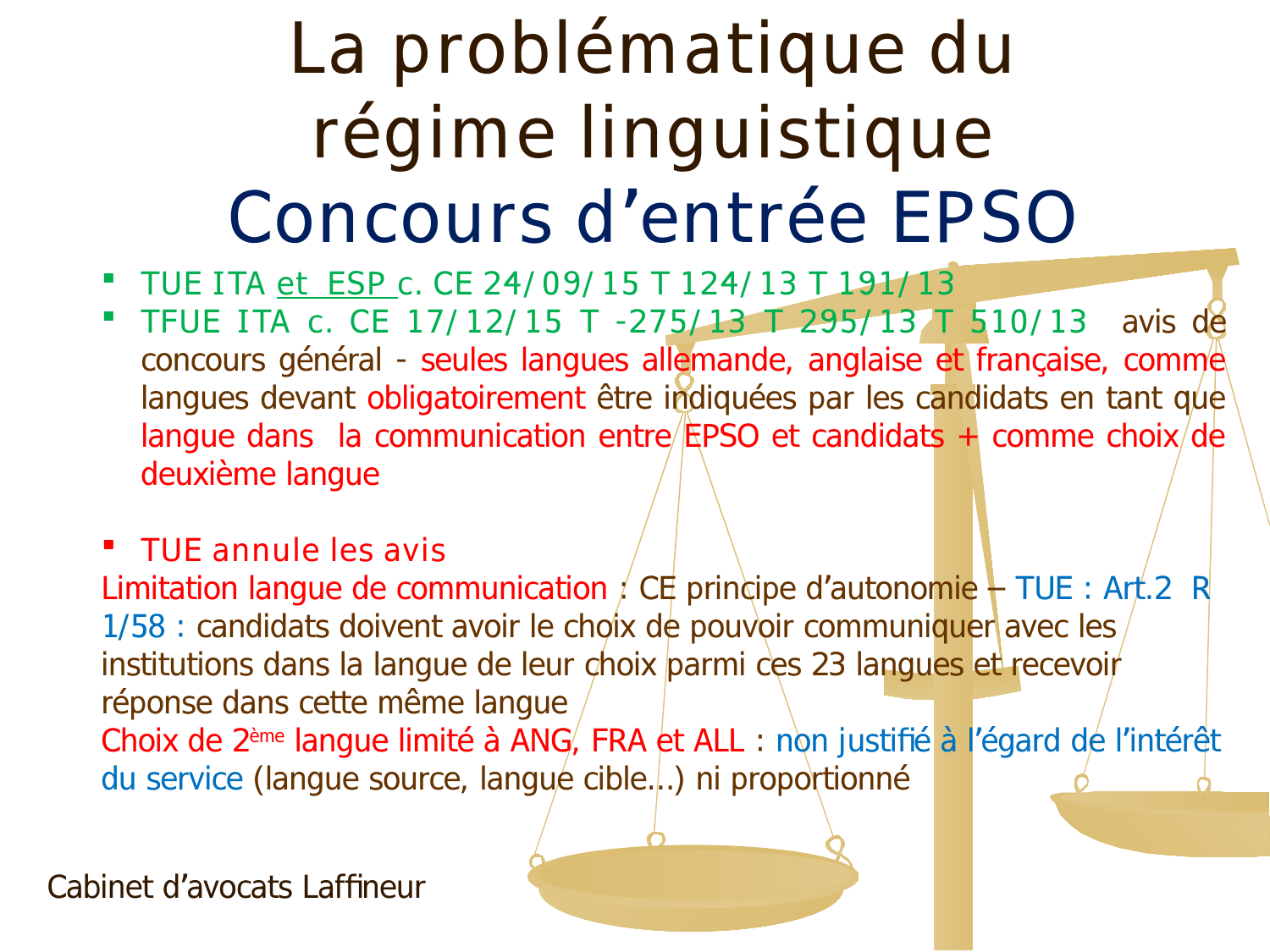

La problématique du régime linguistique
Concours d’entrée EPSO

TUE ITA et  ESP c. CE 24/09/15 T 124/13 T 191/13
TFUE ITA c. CE 17/12/15 T -275/13 T 295/13 T 510/13  avis de concours général - seules langues allemande, anglaise et française, comme langues devant obligatoirement être indiquées par les candidats en tant que langue dans  la communication entre EPSO et candidats + comme choix de deuxième langue

TUE annule les avis
Limitation langue de communication : CE principe d’autonomie – TUE : Art.2  R 1/58 : candidats doivent avoir le choix de pouvoir communiquer avec les institutions dans la langue de leur choix parmi ces 23 langues et recevoir réponse dans cette même langue
Choix de 2ème langue limité à ANG, FRA et ALL : non justifié à l’égard de l’intérêt du service (langue source, langue cible...) ni proportionné

Cabinet d’avocats Laffineur